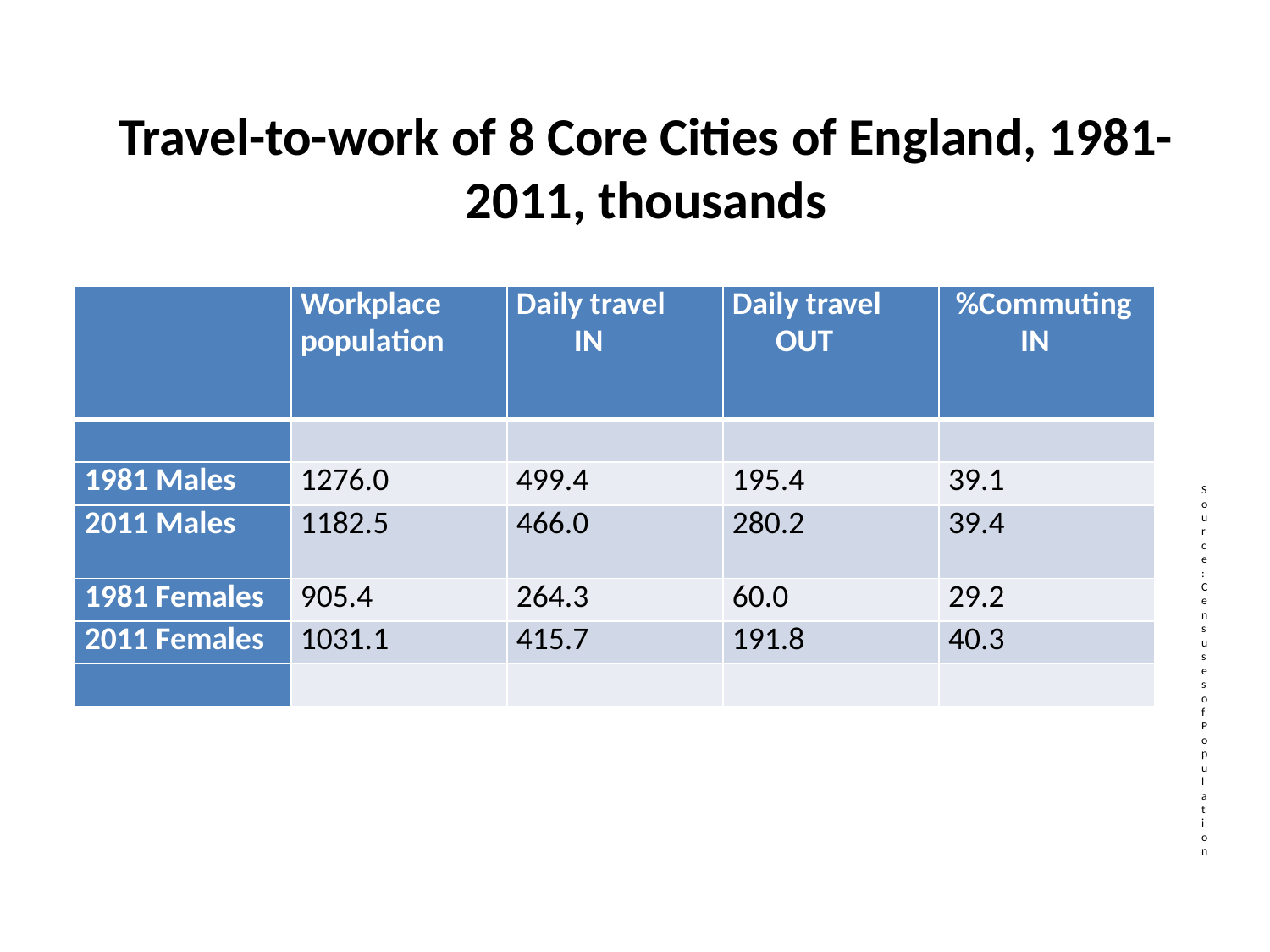

# Travel-to-work of 8 Core Cities of England, 1981-2011, thousands

Source: Censuses of Population

|  | Workplace population | Daily travel IN | Daily travel OUT | %Commuting IN |
| --- | --- | --- | --- | --- |
|  |  |  |  |  |
| 1981 Males | 1276.0 | 499.4 | 195.4 | 39.1 |
| 2011 Males | 1182.5 | 466.0 | 280.2 | 39.4 |
| 1981 Females | 905.4 | 264.3 | 60.0 | 29.2 |
| 2011 Females | 1031.1 | 415.7 | 191.8 | 40.3 |
|  |  |  |  |  |